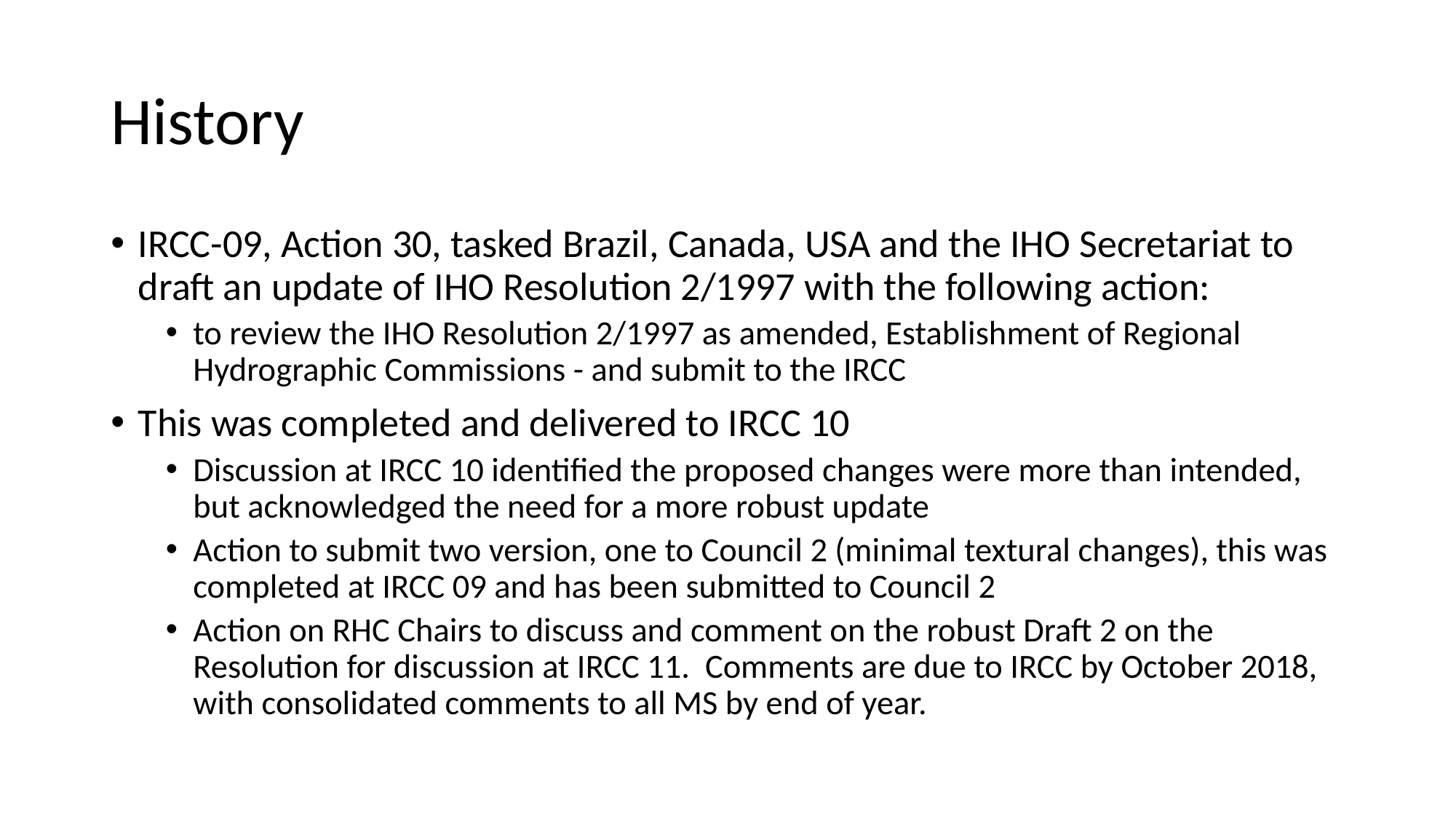

# History
IRCC-09, Action 30, tasked Brazil, Canada, USA and the IHO Secretariat to draft an update of IHO Resolution 2/1997 with the following action:
to review the IHO Resolution 2/1997 as amended, Establishment of Regional Hydrographic Commissions - and submit to the IRCC
This was completed and delivered to IRCC 10
Discussion at IRCC 10 identified the proposed changes were more than intended, but acknowledged the need for a more robust update
Action to submit two version, one to Council 2 (minimal textural changes), this was completed at IRCC 09 and has been submitted to Council 2
Action on RHC Chairs to discuss and comment on the robust Draft 2 on the Resolution for discussion at IRCC 11.  Comments are due to IRCC by October 2018, with consolidated comments to all MS by end of year.